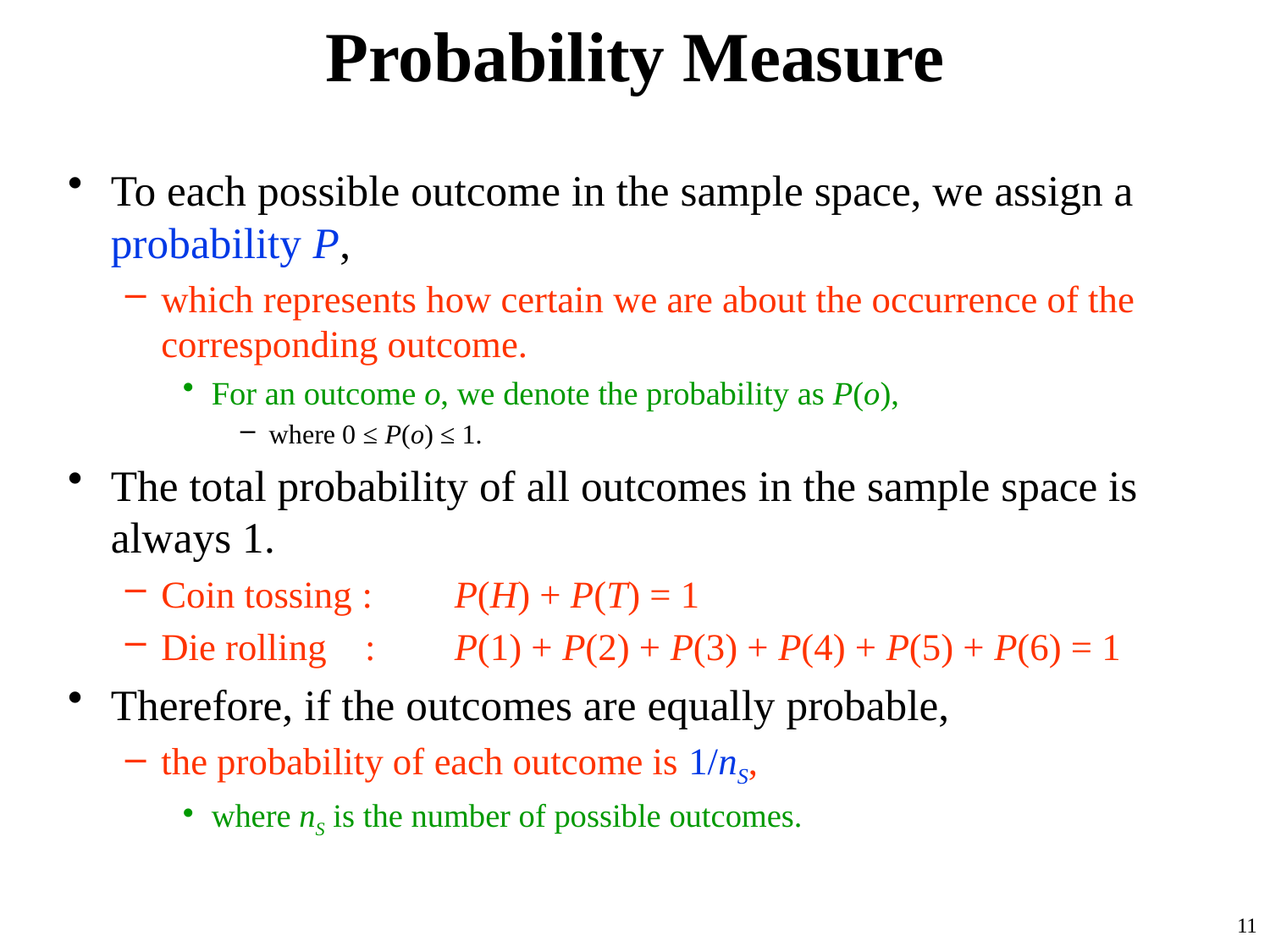

# Probability Measure
To each possible outcome in the sample space, we assign a probability P,
which represents how certain we are about the occurrence of the corresponding outcome.
For an outcome o, we denote the probability as P(o),
where 0 ≤ P(o) ≤ 1.
The total probability of all outcomes in the sample space is always 1.
Coin tossing : 	P(H) + P(T) = 1
Die rolling    : 	P(1) + P(2) + P(3) + P(4) + P(5) + P(6) = 1
Therefore, if the outcomes are equally probable,
the probability of each outcome is 1/nS,
where nS is the number of possible outcomes.
11